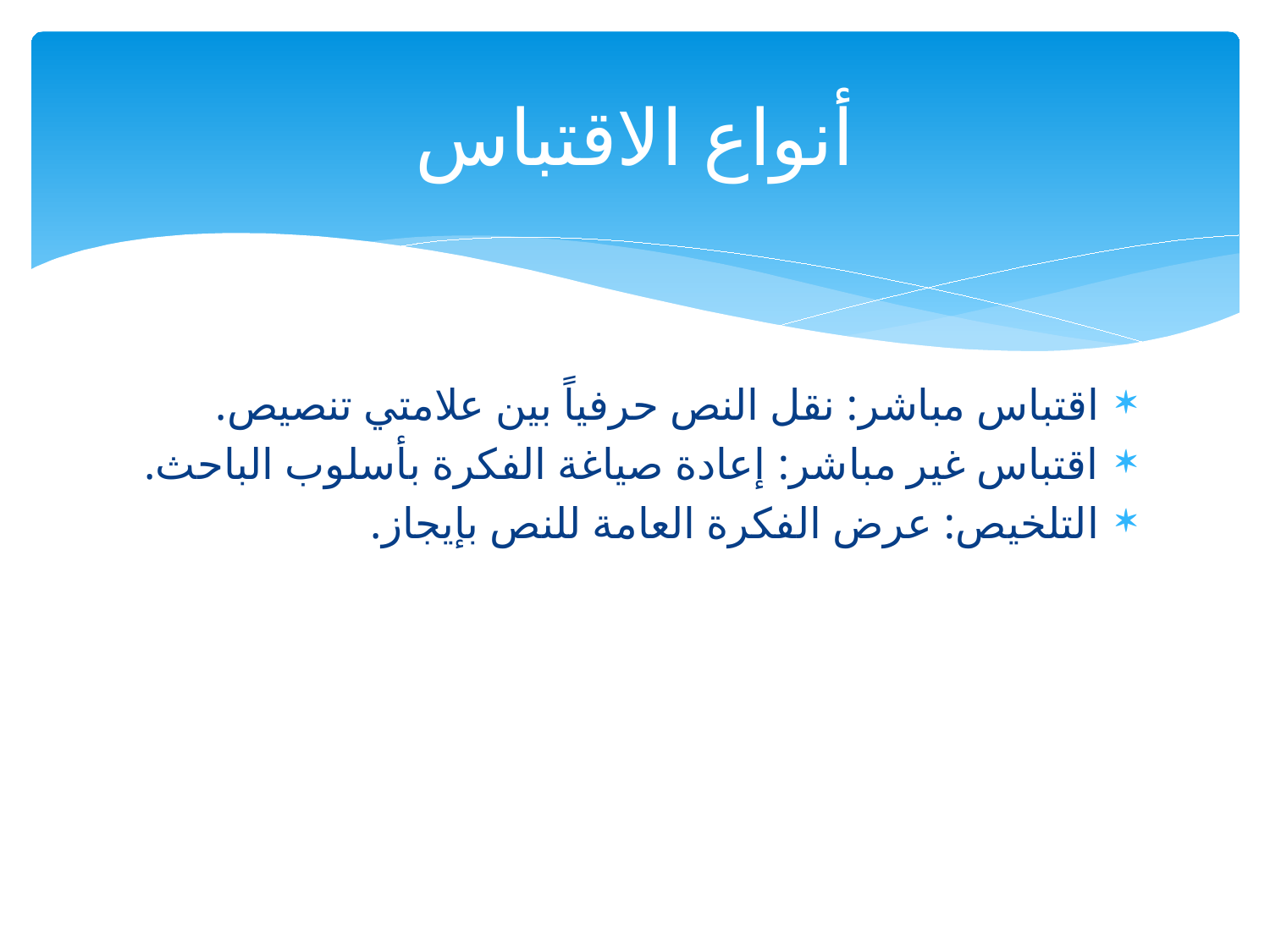

# أنواع الاقتباس
اقتباس مباشر: نقل النص حرفياً بين علامتي تنصيص.
اقتباس غير مباشر: إعادة صياغة الفكرة بأسلوب الباحث.
التلخيص: عرض الفكرة العامة للنص بإيجاز.